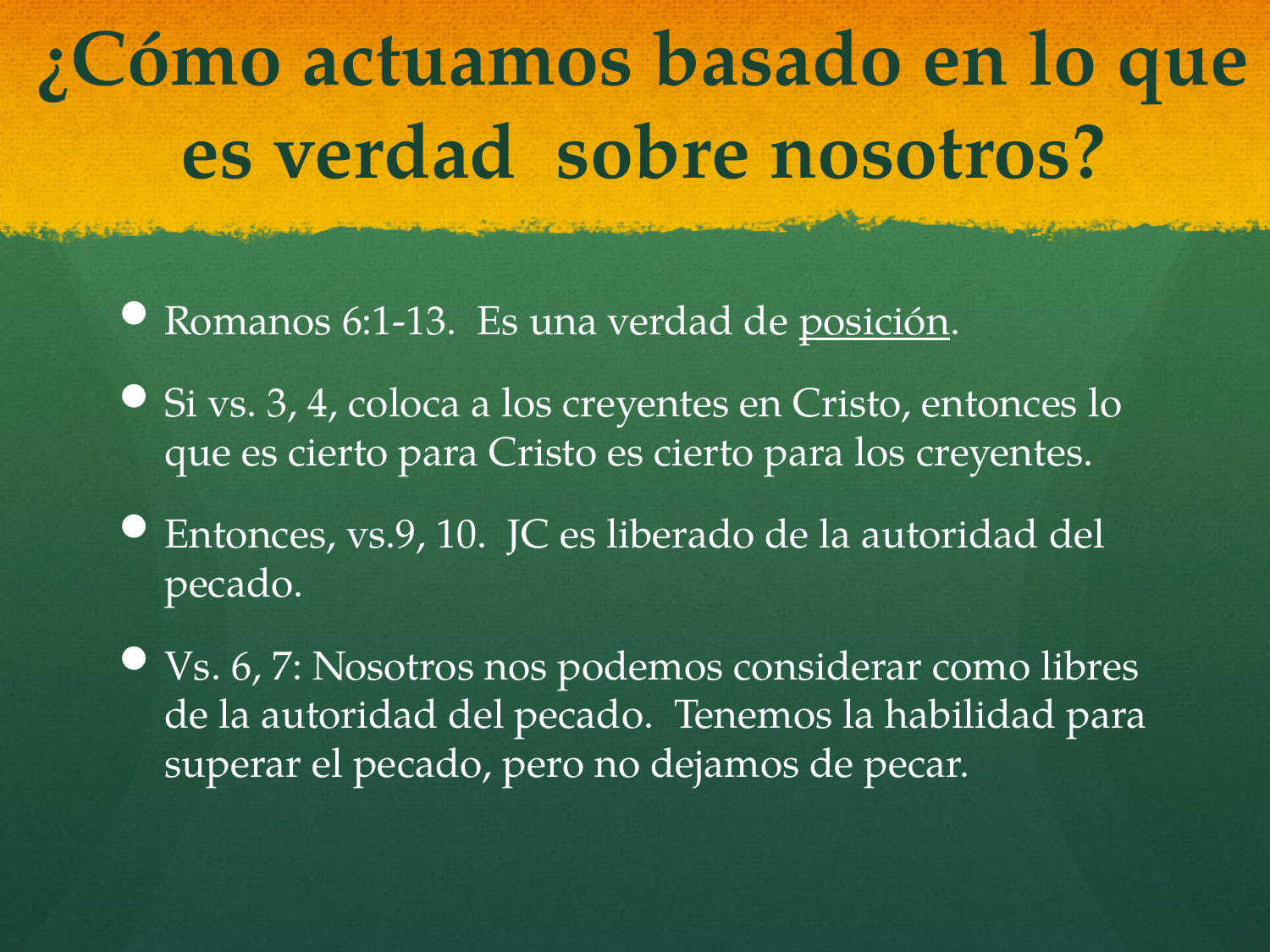

# ¿Cómo actuamos basado en lo que es verdad  sobre nosotros?
Romanos 6:1-13.  Es una verdad de posición.
Si vs. 3, 4, coloca a los creyentes en Cristo, entonces lo que es cierto para Cristo es cierto para los creyentes.
Entonces, vs.9, 10.  JC es liberado de la autoridad del pecado.
Vs. 6, 7: Nosotros nos podemos considerar como libres de la autoridad del pecado.  Tenemos la habilidad para superar el pecado, pero no dejamos de pecar.